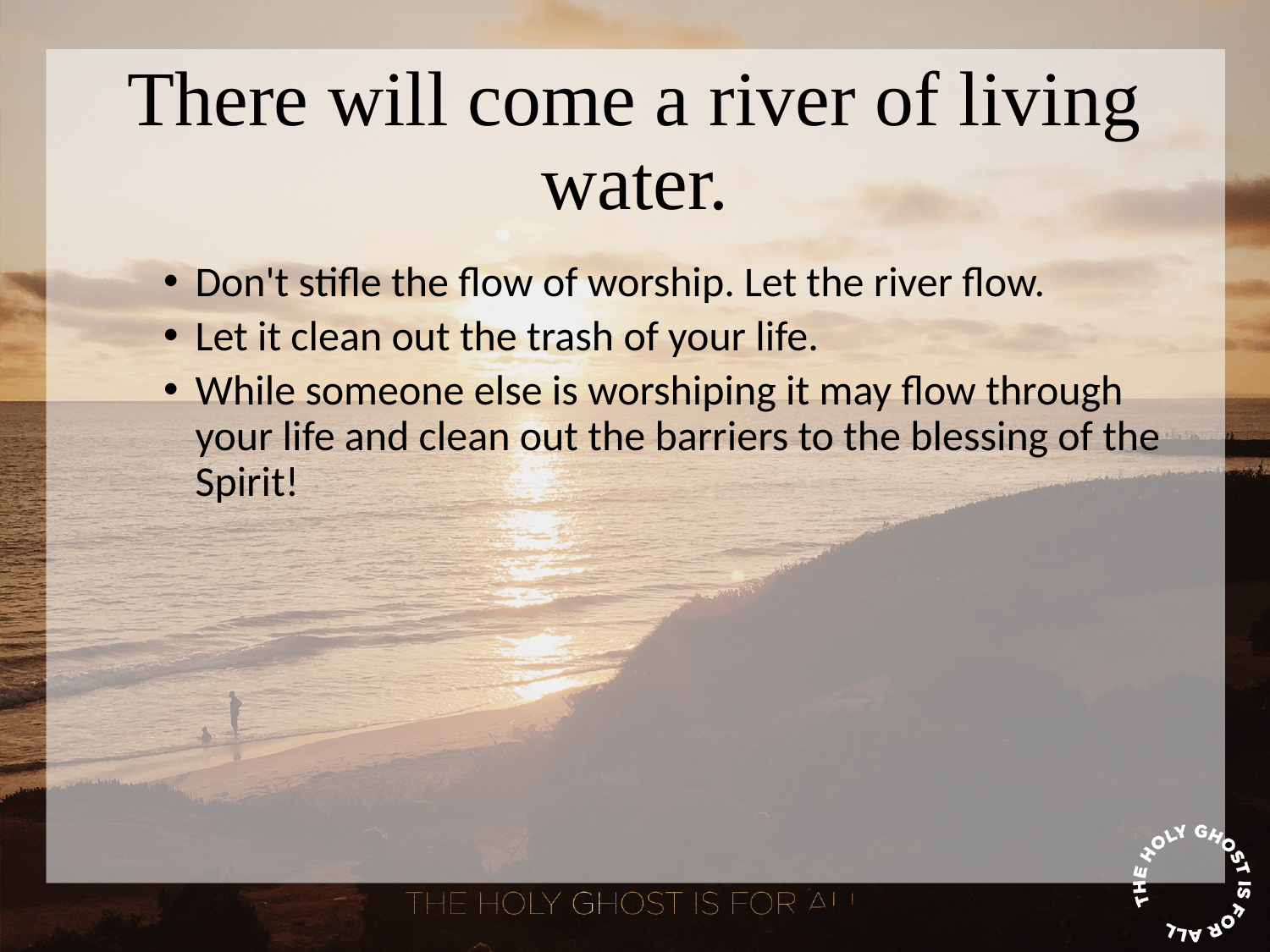

# There will come a river of living water.
Don't stifle the flow of worship. Let the river flow.
Let it clean out the trash of your life.
While someone else is worshiping it may flow through your life and clean out the barriers to the blessing of the Spirit!